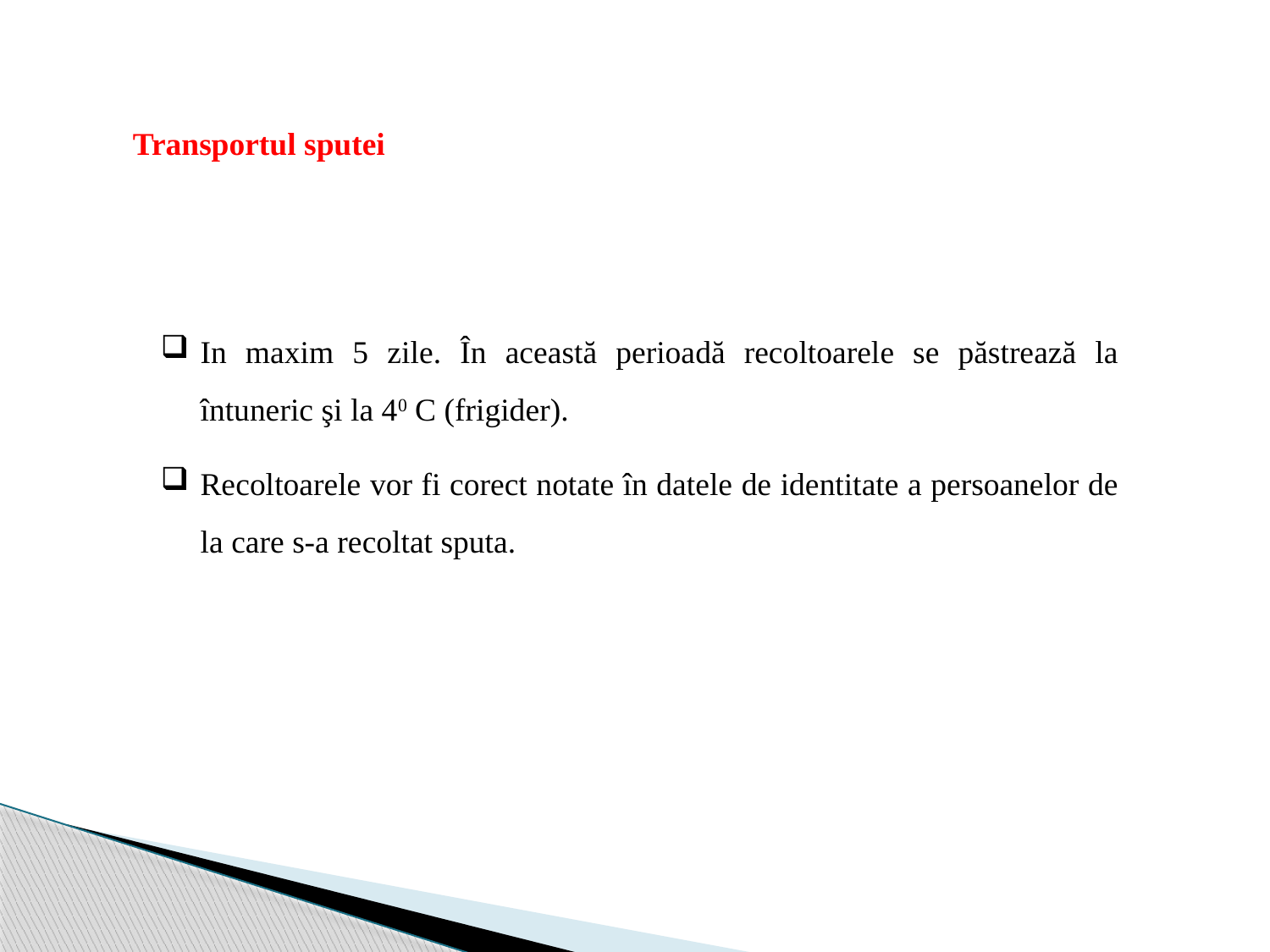

Transportul sputei
In maxim 5 zile. În această perioadă recoltoarele se păstrează la întuneric şi la 40 C (frigider).
Recoltoarele vor fi corect notate în datele de identitate a persoanelor de la care s-a recoltat sputa.